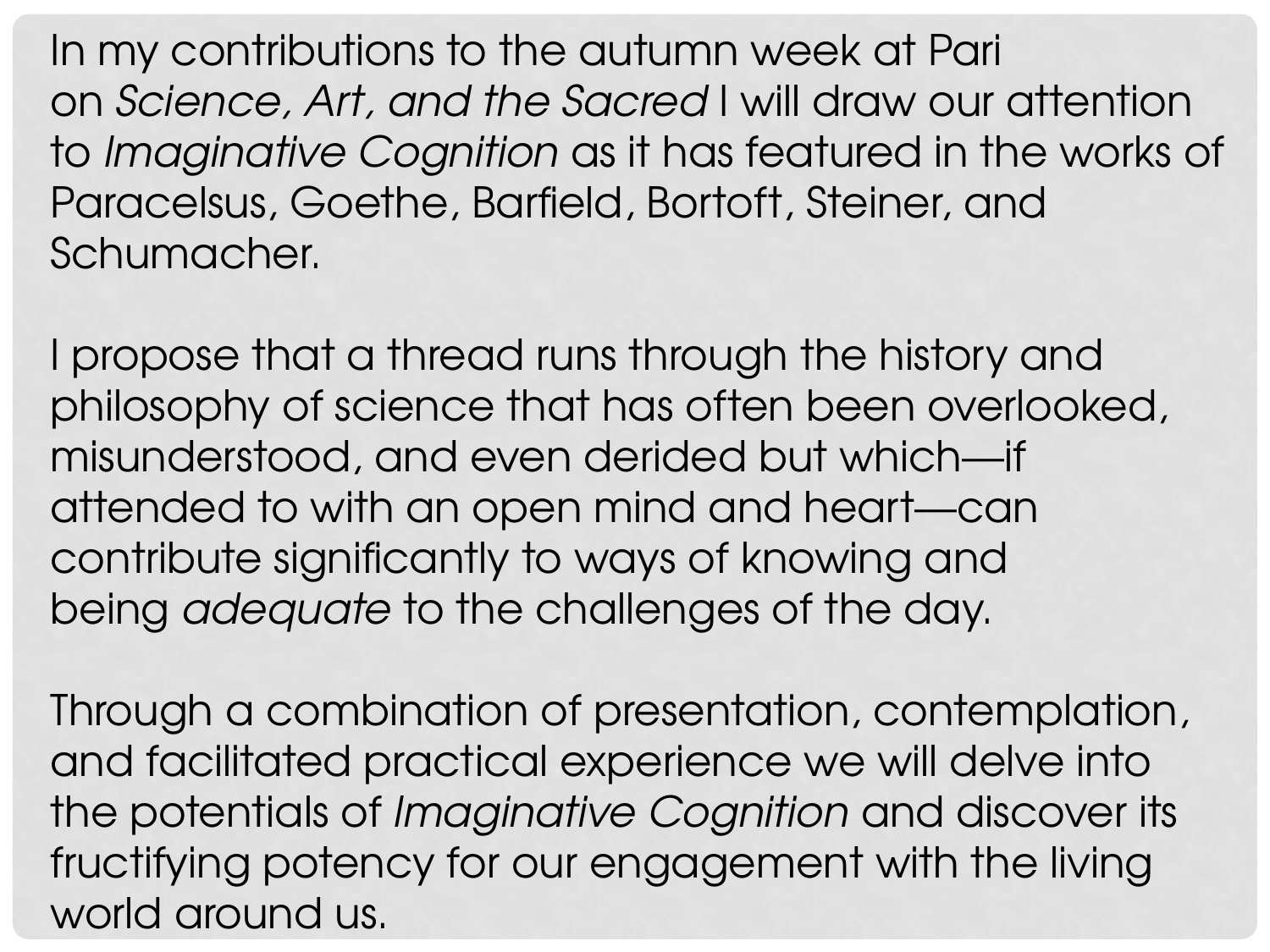

In my contributions to the autumn week at Pari on Science, Art, and the Sacred I will draw our attention to Imaginative Cognition as it has featured in the works of Paracelsus, Goethe, Barfield, Bortoft, Steiner, and Schumacher.

I propose that a thread runs through the history and philosophy of science that has often been overlooked, misunderstood, and even derided but which—if attended to with an open mind and heart—can contribute significantly to ways of knowing and being adequate to the challenges of the day.

Through a combination of presentation, contemplation, and facilitated practical experience we will delve into the potentials of Imaginative Cognition and discover its fructifying potency for our engagement with the living world around us.